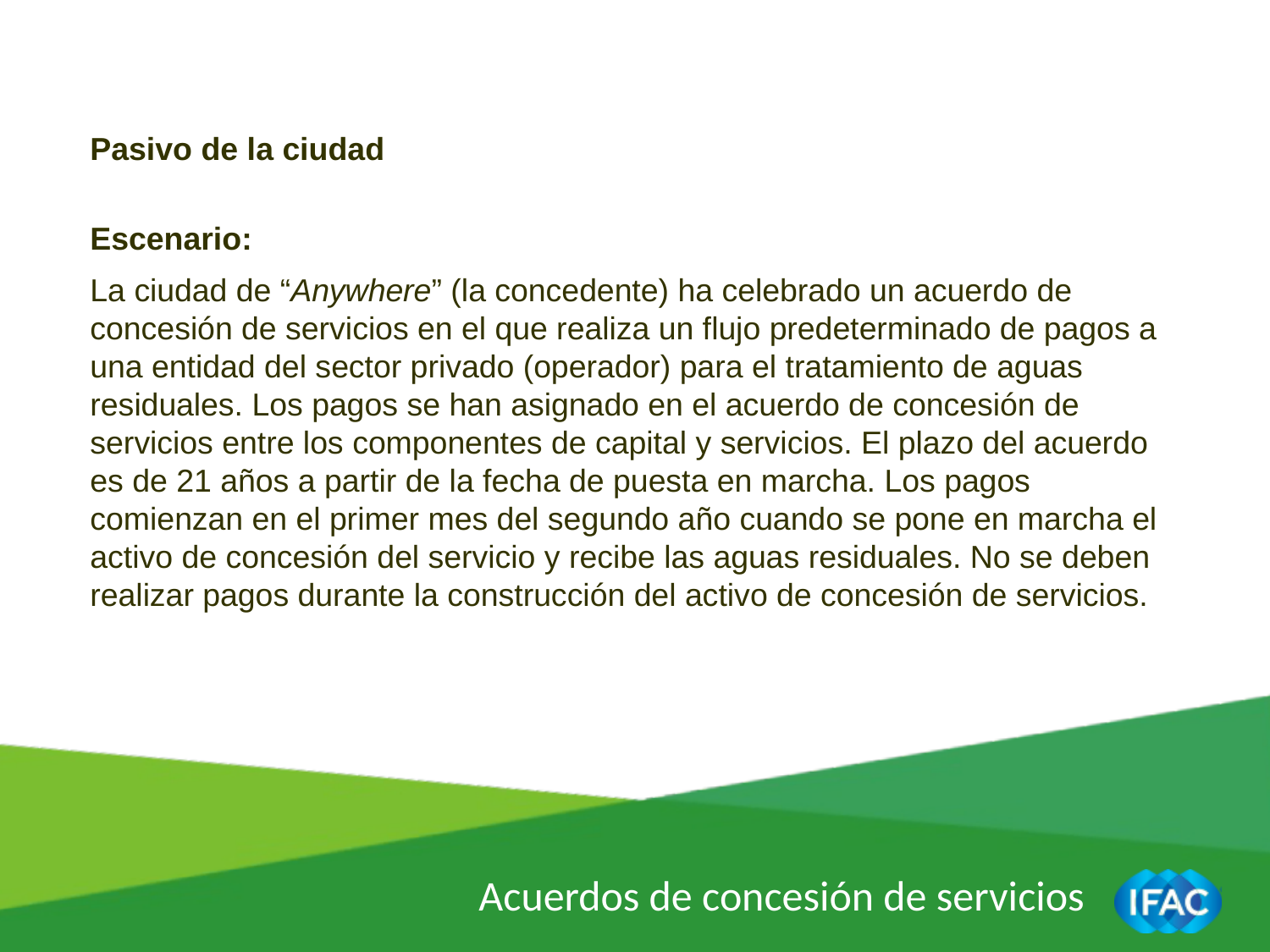

Pasivo de la ciudad

Escenario:
La ciudad de “Anywhere” (la concedente) ha celebrado un acuerdo de concesión de servicios en el que realiza un flujo predeterminado de pagos a una entidad del sector privado (operador) para el tratamiento de aguas residuales. Los pagos se han asignado en el acuerdo de concesión de servicios entre los componentes de capital y servicios. El plazo del acuerdo es de 21 años a partir de la fecha de puesta en marcha. Los pagos comienzan en el primer mes del segundo año cuando se pone en marcha el activo de concesión del servicio y recibe las aguas residuales. No se deben realizar pagos durante la construcción del activo de concesión de servicios.

Acuerdos de concesión de servicios